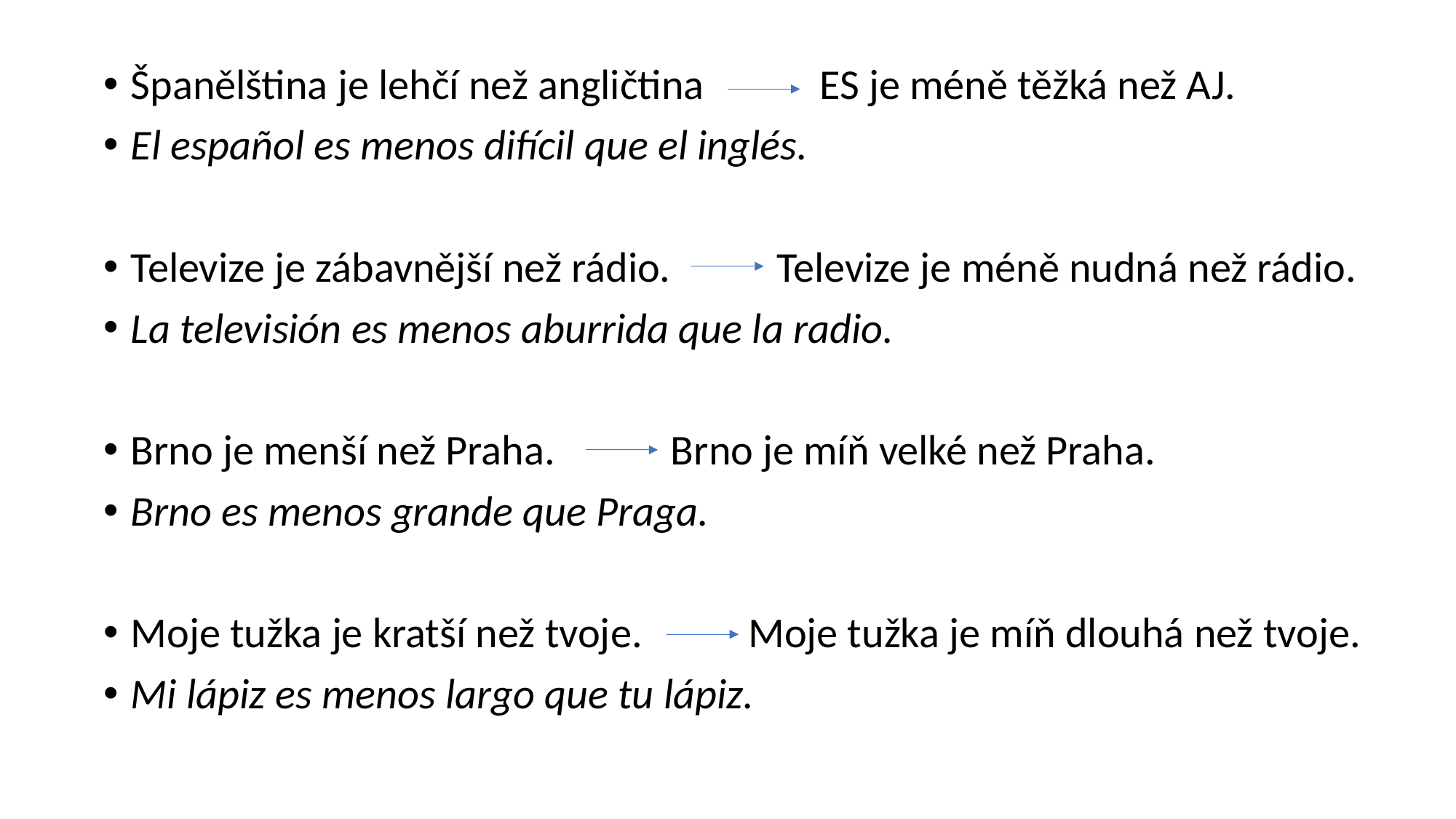

Španělština je lehčí než angličtina            ES je méně těžká než AJ.
El español es menos difícil que el inglés.

Televize je zábavnější než rádio.           Televize je méně nudná než rádio.
La televisión es menos aburrida que la radio.

Brno je menší než Praha.            Brno je míň velké než Praha.
Brno es menos grande que Praga.

Moje tužka je kratší než tvoje.           Moje tužka je míň dlouhá než tvoje.
Mi lápiz es menos largo que tu lápiz.